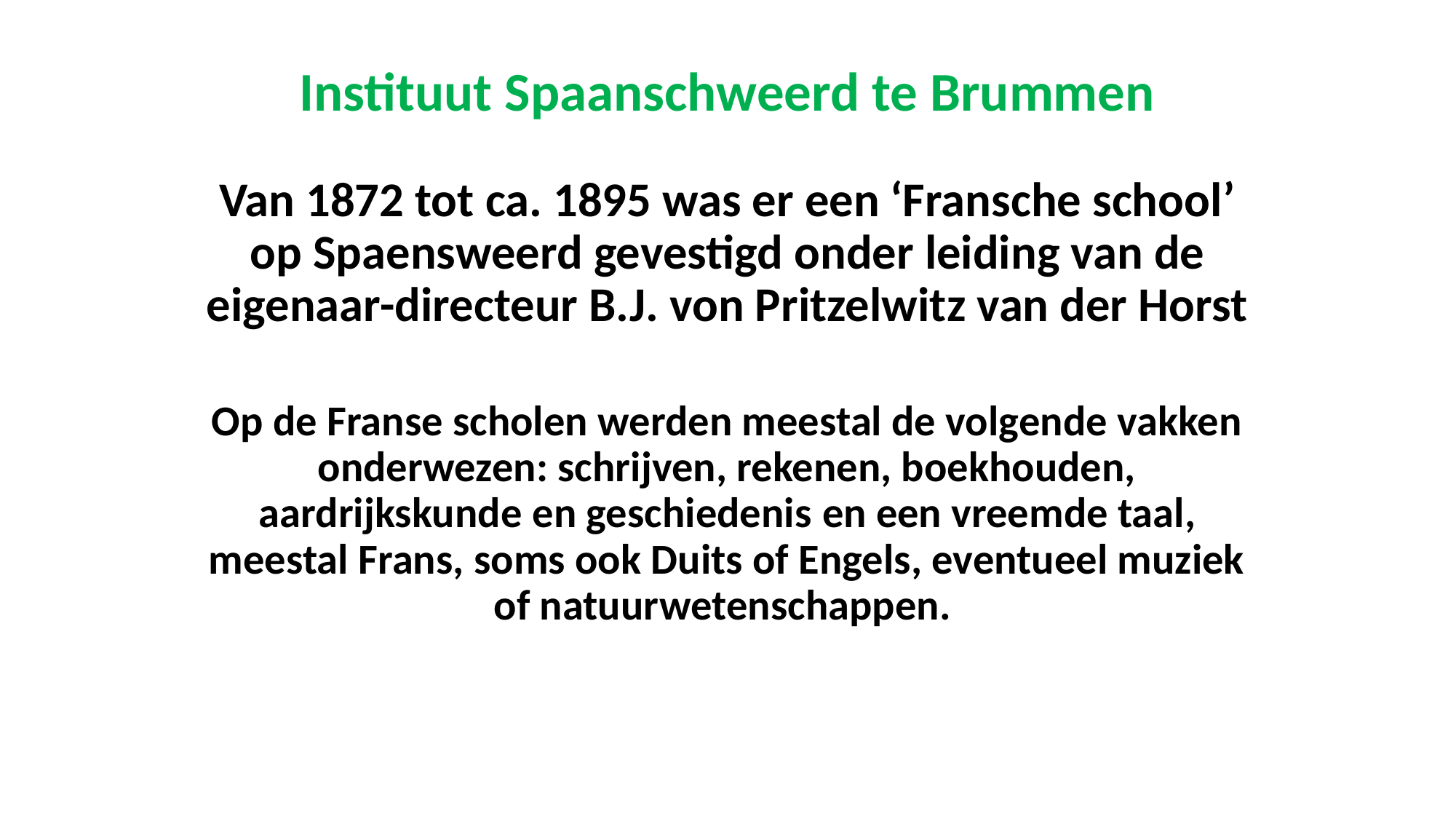

# Instituut Spaanschweerd te Brummen Van 1872 tot ca. 1895 was er een ‘Fransche school’ op Spaensweerd gevestigd onder leiding van de eigenaar-directeur B.J. von Pritzelwitz van der Horst
Op de Franse scholen werden meestal de volgende vakken onderwezen: schrijven, rekenen, boekhouden, aardrijkskunde en geschiedenis en een vreemde taal, meestal Frans, soms ook Duits of Engels, eventueel muziek of natuurwetenschappen.